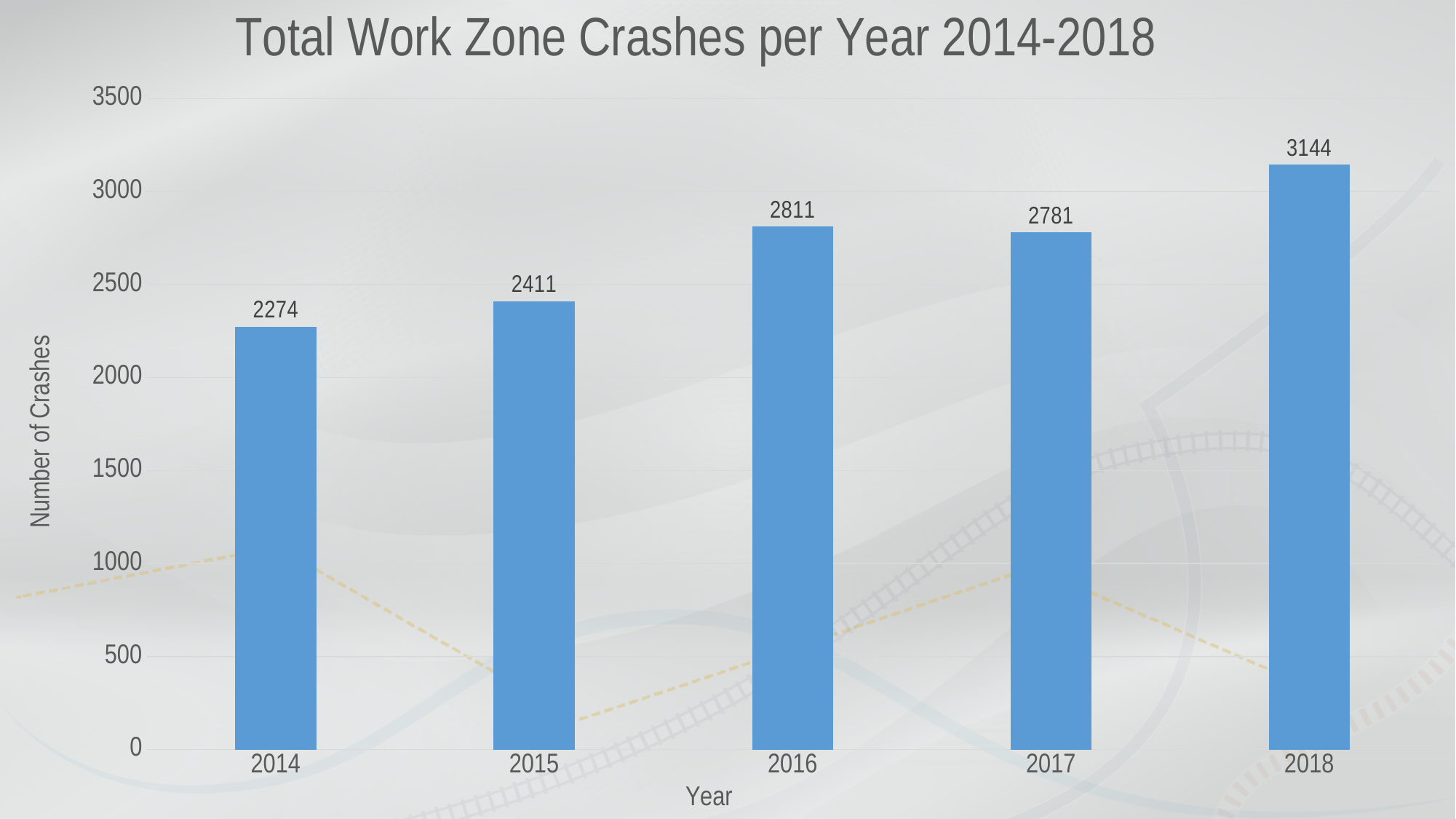

### Chart: Total Work Zone Crashes per Year 2014-2018

| Category |  |
|---|---|
| 2014 | 2274.0 |
| 2015 | 2411.0 |
| 2016 | 2811.0 |
| 2017 | 2781.0 |
| 2018 | 3144.0 |